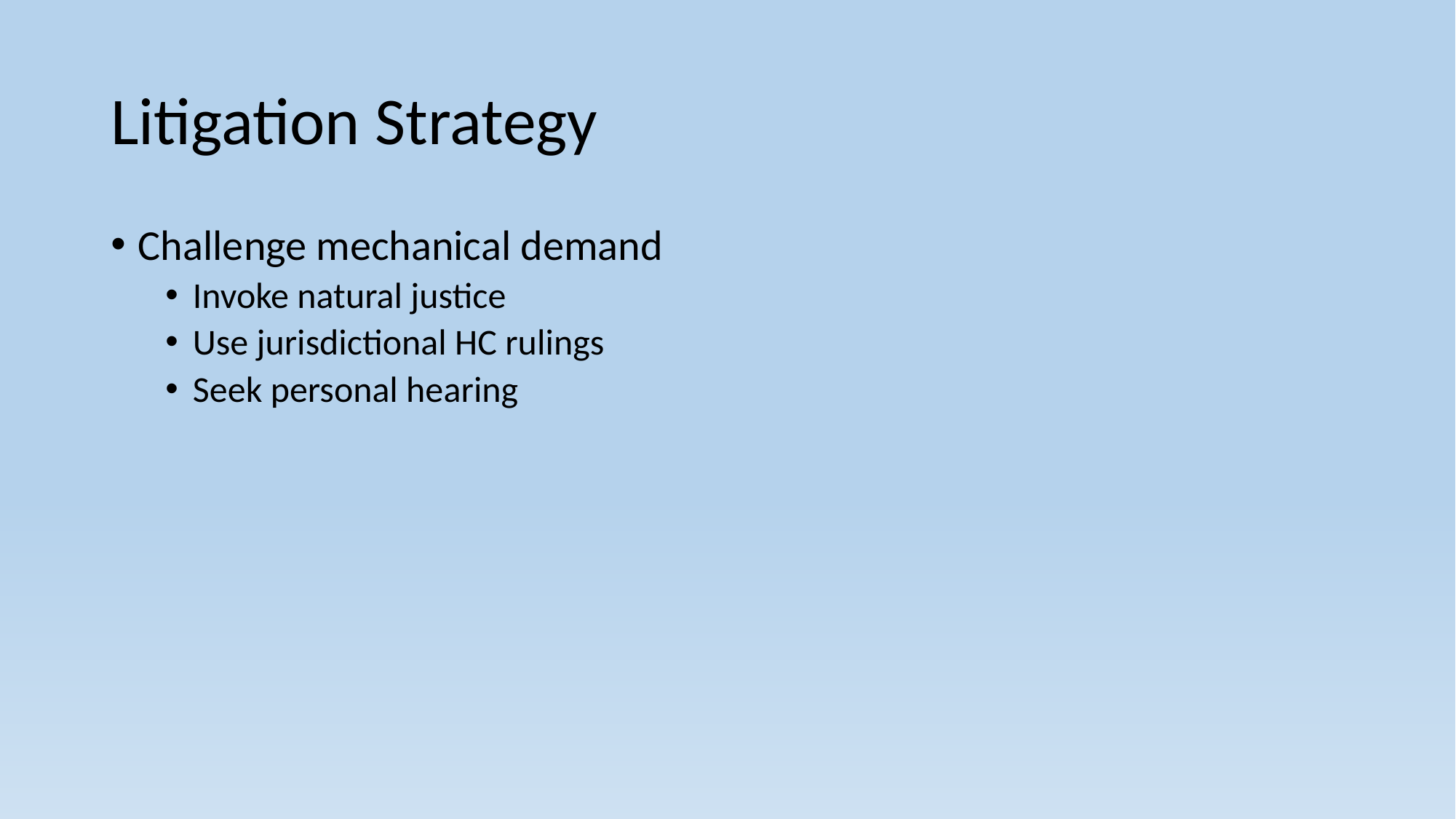

# Litigation Strategy
Challenge mechanical demand
Invoke natural justice
Use jurisdictional HC rulings
Seek personal hearing